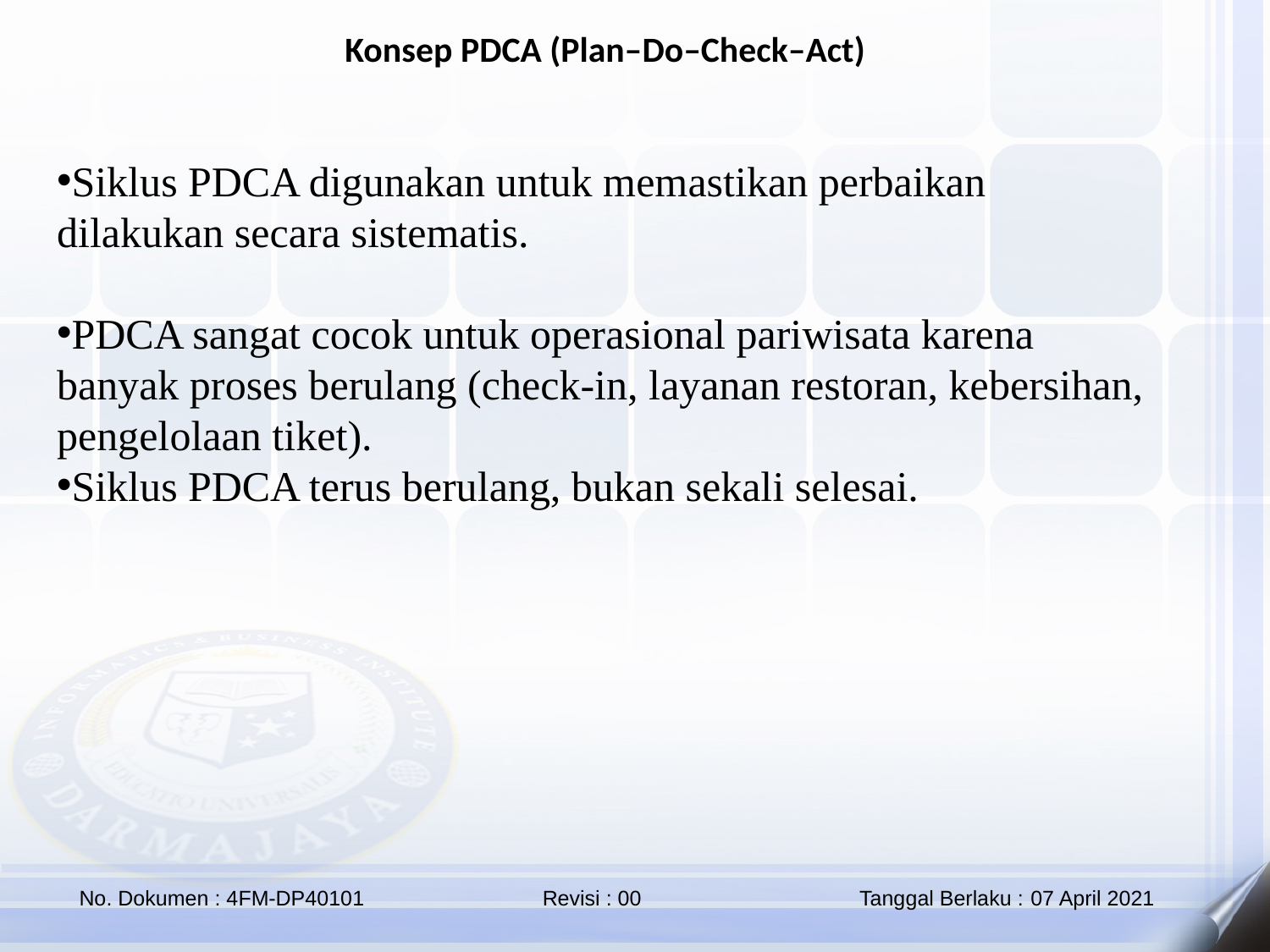

Konsep PDCA (Plan–Do–Check–Act)

Siklus PDCA digunakan untuk memastikan perbaikan dilakukan secara sistematis.

PDCA sangat cocok untuk operasional pariwisata karena banyak proses berulang (check-in, layanan restoran, kebersihan, pengelolaan tiket).
Siklus PDCA terus berulang, bukan sekali selesai.